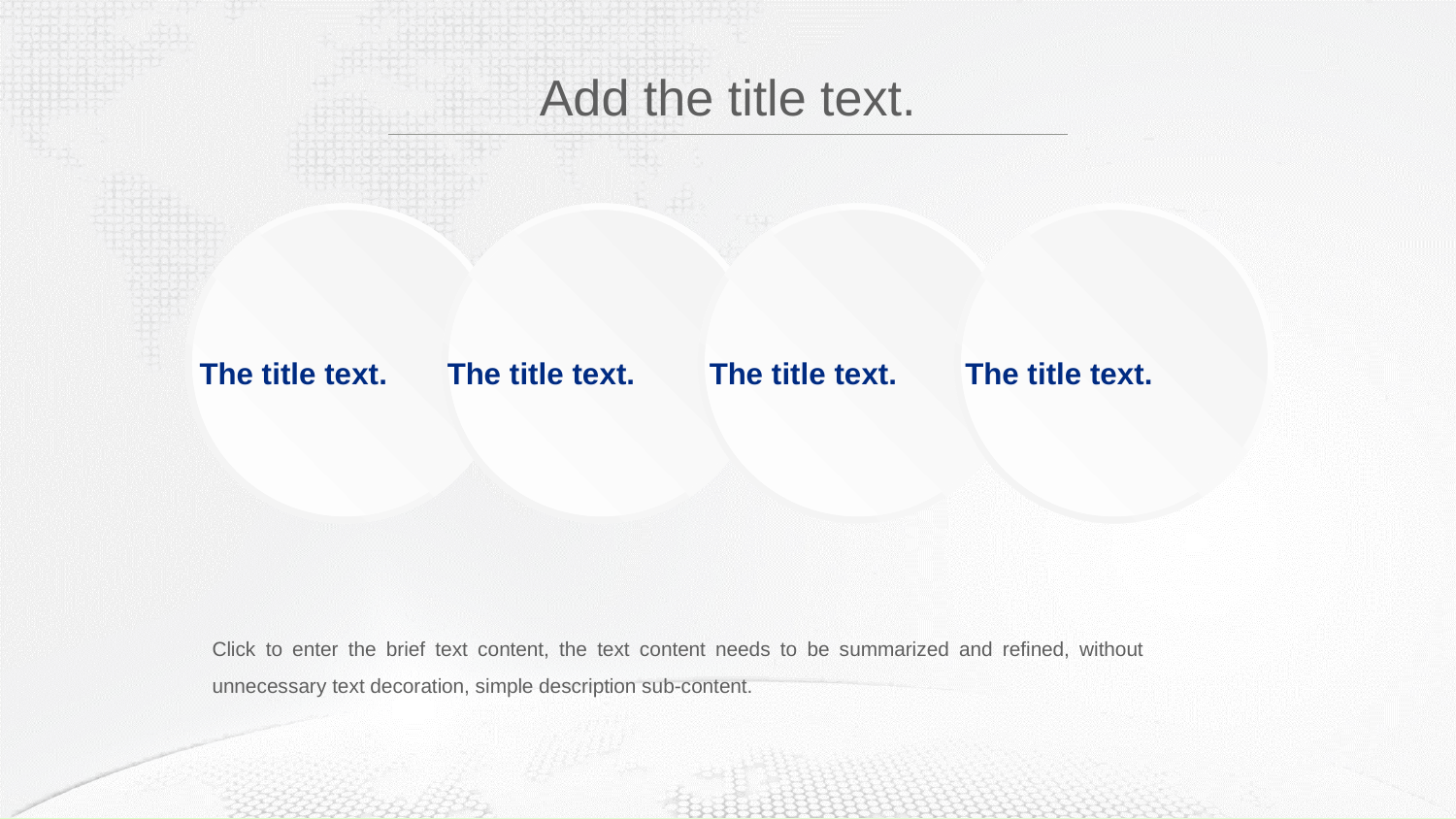

Add the title text.

The title text.
The title text.
The title text.
The title text.
Click to enter the brief text content, the text content needs to be summarized and refined, without unnecessary text decoration, simple description sub-content.